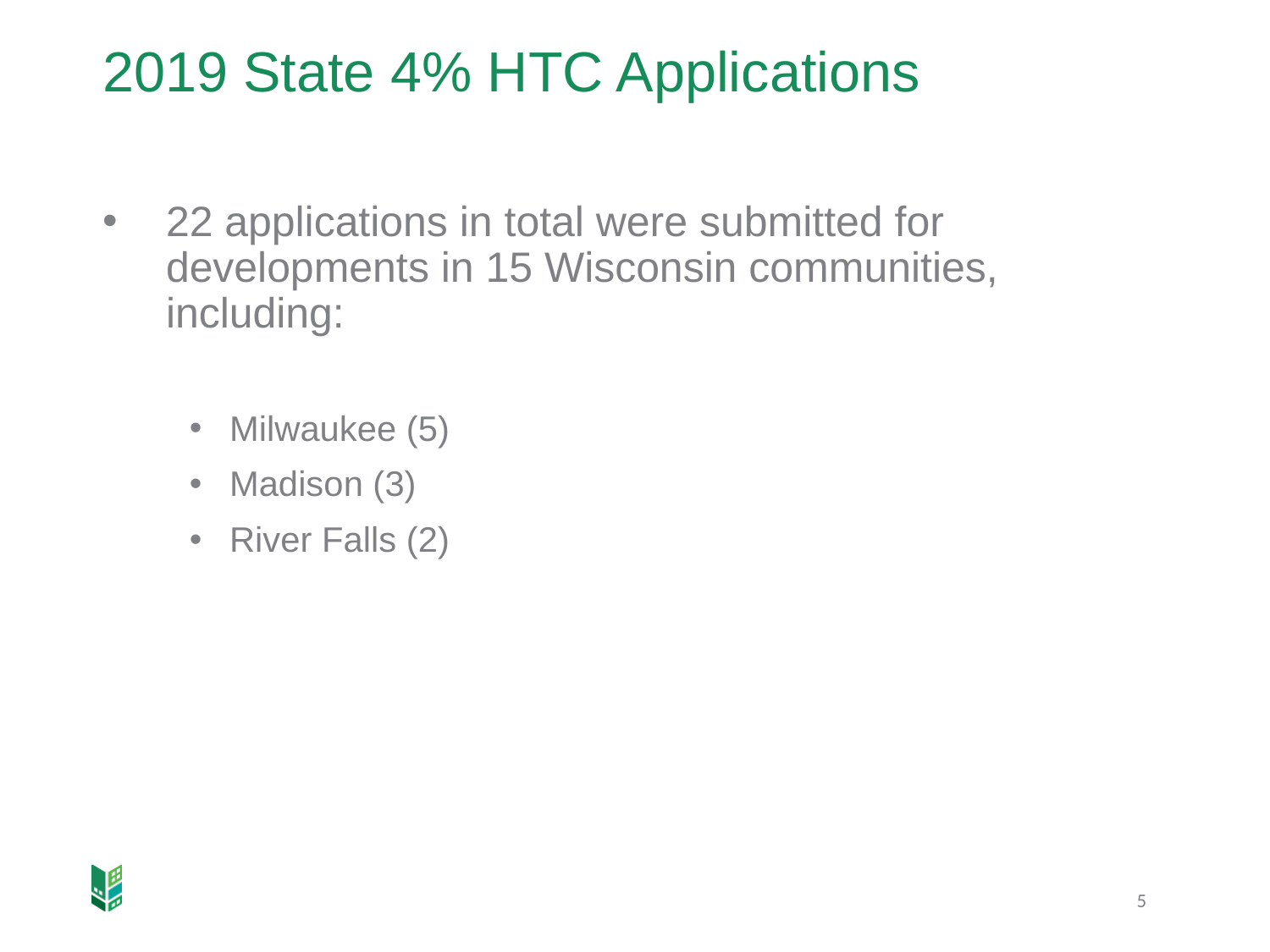

# 2019 State 4% HTC Applications
22 applications in total were submitted for developments in 15 Wisconsin communities, including:

Milwaukee (5)
Madison (3)
River Falls (2)